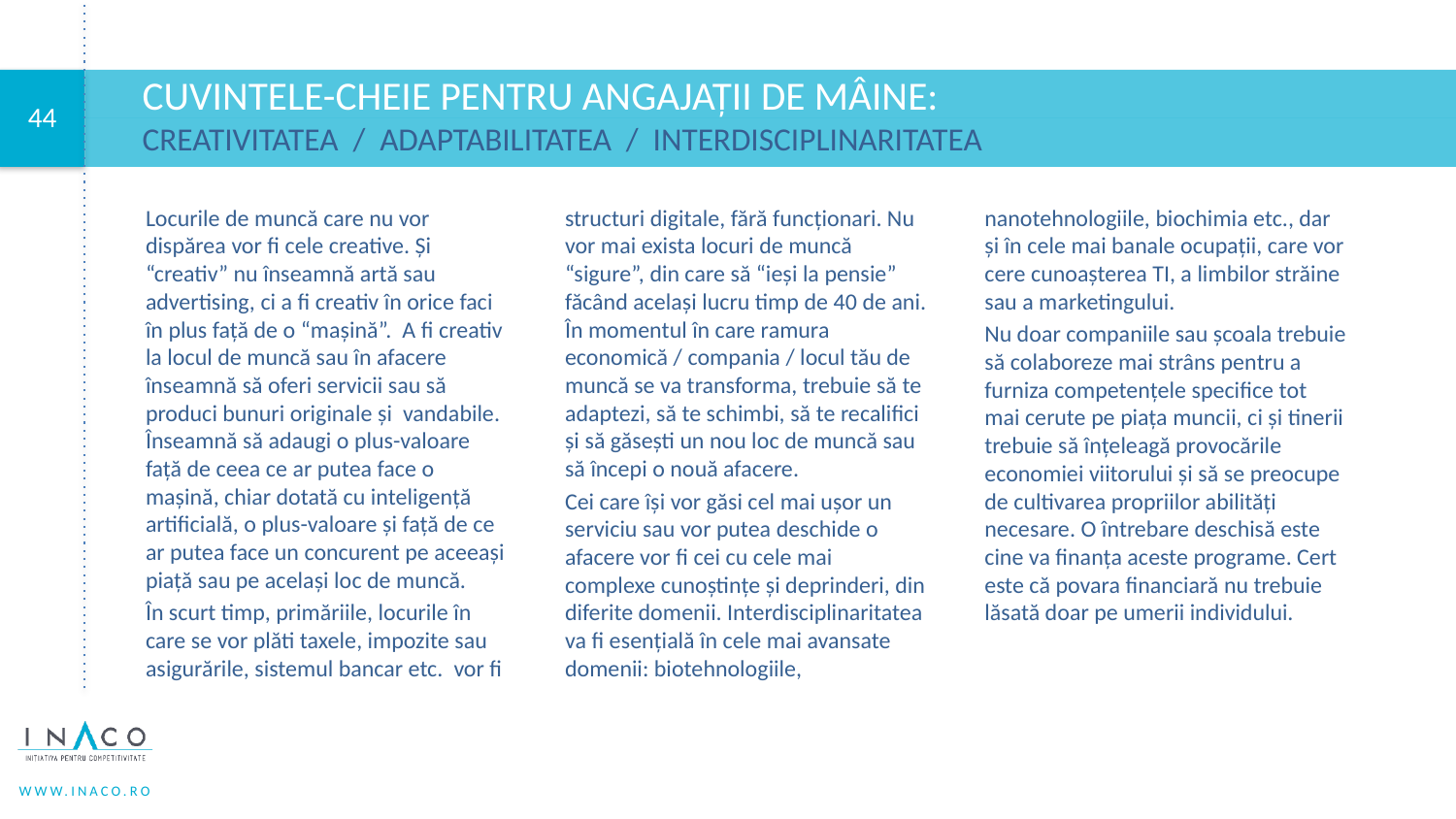

# Cuvintele-cheie pentru angajații de mâine:
CREATIVITATEA  /  ADAPTABILITATEA  /  INTERDISCIPLINARITATEA
Locurile de muncă care nu vor dispărea vor fi cele creative. Și “creativ” nu înseamnă artă sau advertising, ci a fi creativ în orice faci în plus față de o “mașină”.  A fi creativ la locul de muncă sau în afacere înseamnă să oferi servicii sau să produci bunuri originale și  vandabile. Înseamnă să adaugi o plus-valoare față de ceea ce ar putea face o mașină, chiar dotată cu inteligență artificială, o plus-valoare și față de ce ar putea face un concurent pe aceeași piață sau pe același loc de muncă.
În scurt timp, primăriile, locurile în care se vor plăti taxele, impozite sau asigurările, sistemul bancar etc.  vor fi structuri digitale, fără funcționari. Nu vor mai exista locuri de muncă “sigure”, din care să “ieși la pensie” făcând același lucru timp de 40 de ani. În momentul în care ramura economică / compania / locul tău de muncă se va transforma, trebuie să te adaptezi, să te schimbi, să te recalifici și să găsești un nou loc de muncă sau să începi o nouă afacere.
Cei care își vor găsi cel mai ușor un serviciu sau vor putea deschide o afacere vor fi cei cu cele mai complexe cunoștințe și deprinderi, din diferite domenii. Interdisciplinaritatea va fi esențială în cele mai avansate domenii: biotehnologiile, nanotehnologiile, biochimia etc., dar și în cele mai banale ocupații, care vor cere cunoașterea TI, a limbilor străine sau a marketingului.
Nu doar companiile sau școala trebuie să colaboreze mai strâns pentru a furniza competențele specifice tot mai cerute pe piața muncii, ci și tinerii trebuie să înțeleagă provocările economiei viitorului și să se preocupe de cultivarea propriilor abilități necesare. O întrebare deschisă este cine va finanța aceste programe. Cert este că povara financiară nu trebuie lăsată doar pe umerii individului.